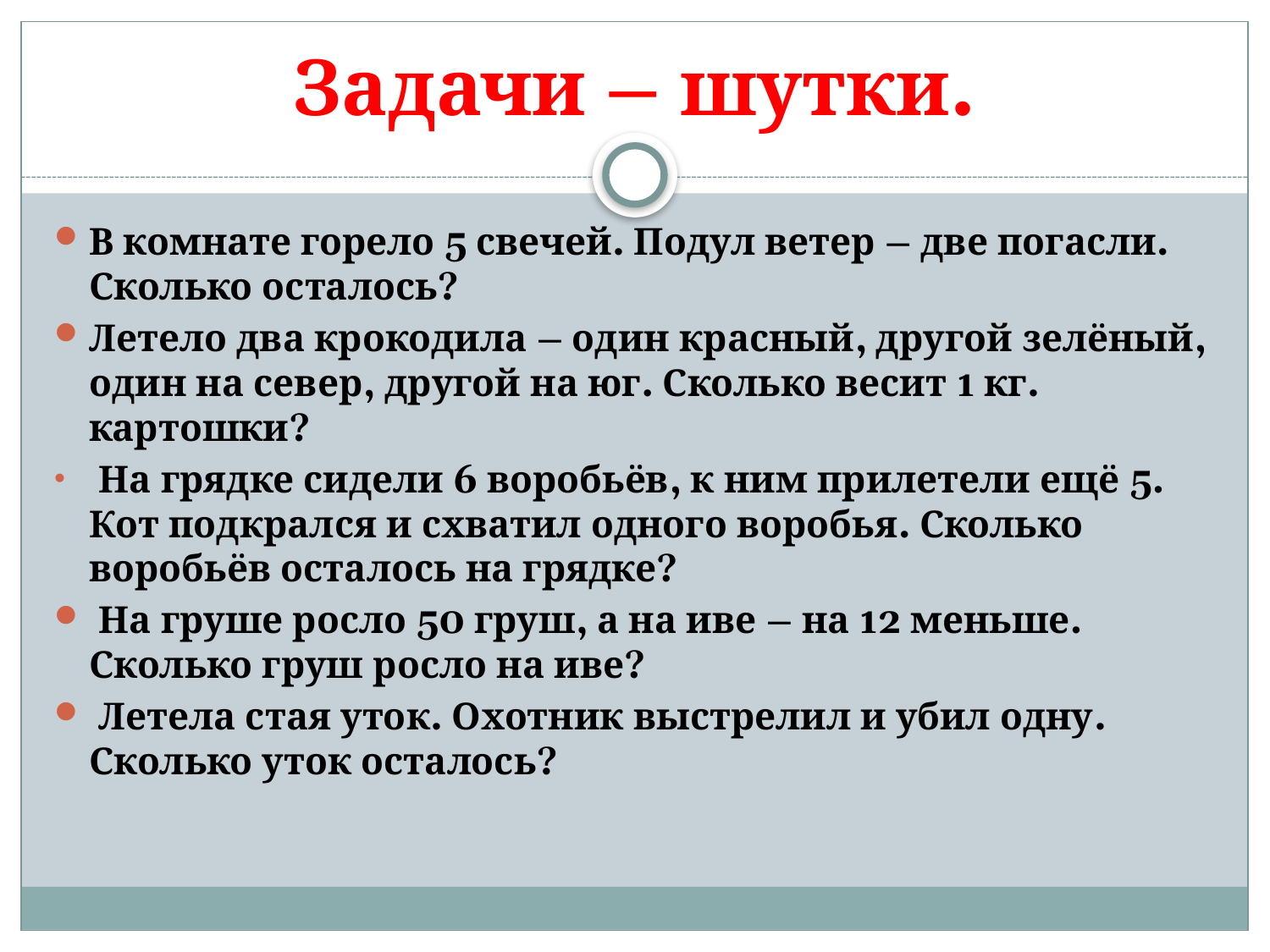

# Задачи – шутки.
В комнате горело 5 свечей. Подул ветер – две погасли. Сколько осталось?
Летело два крокодила – один красный, другой зелёный, один на север, другой на юг. Сколько весит 1 кг. картошки?
 На грядке сидели 6 воробьёв, к ним прилетели ещё 5. Кот подкрался и схватил одного воробья. Сколько воробьёв осталось на грядке?
 На груше росло 50 груш, а на иве – на 12 меньше. Сколько груш росло на иве?
 Летела стая уток. Охотник выстрелил и убил одну. Сколько уток осталось?